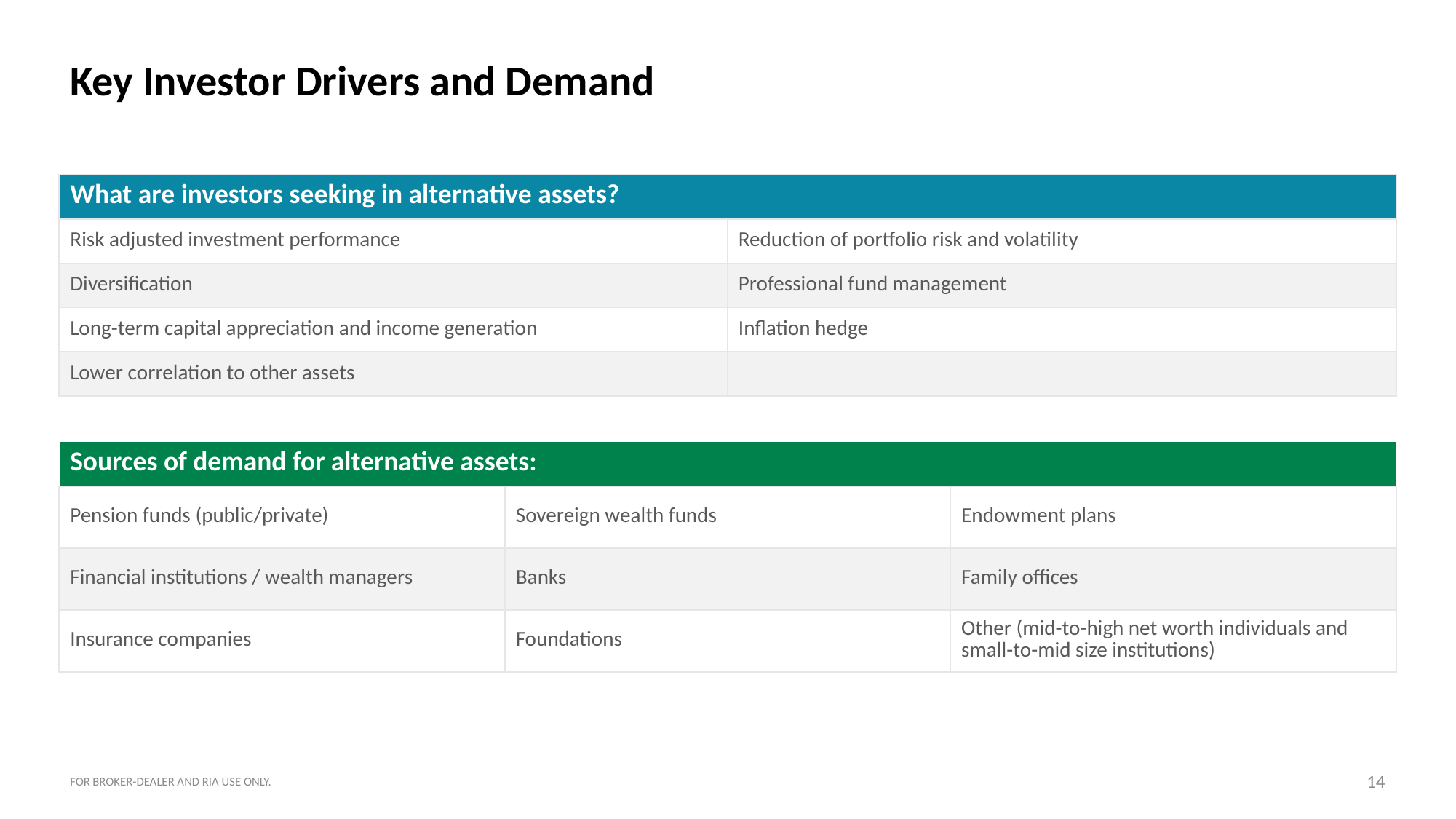

# Key Investor Drivers and Demand
| What are investors seeking in alternative assets? |  |
| --- | --- |
| Risk adjusted investment performance | Reduction of portfolio risk and volatility |
| Diversification | Professional fund management |
| Long-term capital appreciation and income generation | Inflation hedge |
| Lower correlation to other assets |  |
| Sources of demand for alternative assets: |  |  |
| --- | --- | --- |
| Pension funds (public/private) | Sovereign wealth funds | Endowment plans |
| Financial institutions / wealth managers | Banks | Family offices |
| Insurance companies | Foundations | Other (mid-to-high net worth individuals and small-to-mid size institutions) |

FOR BROKER-DEALER AND RIA USE ONLY.
14